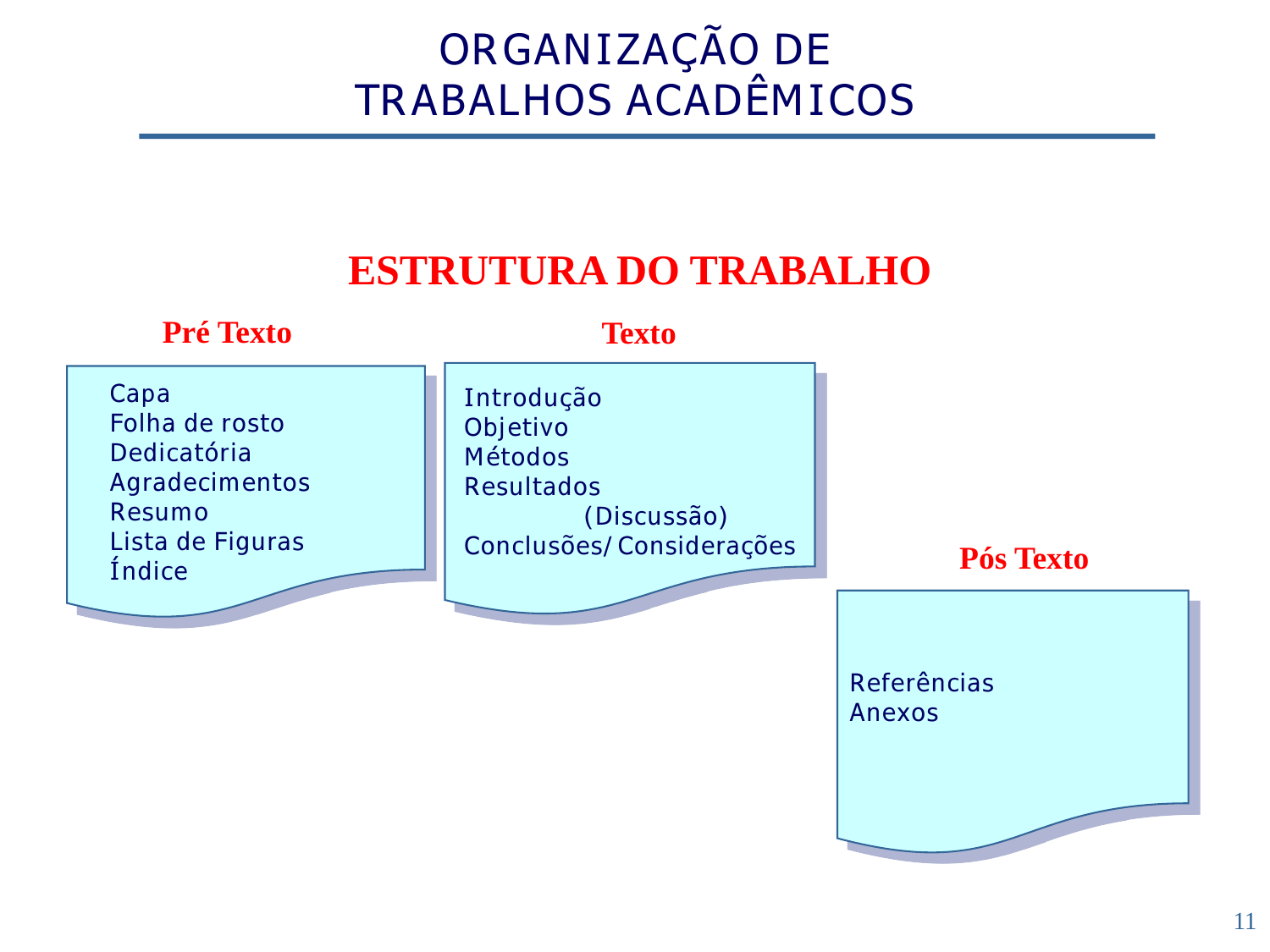

ORGANIZAÇÃO DE
TRABALHOS ACADÊMICOS

 ESTRUTURA DO TRABALHO
Pré Texto

Capa
Folha de rosto
Dedicatória
Agradecimentos
Resumo
Lista de Figuras
Índice

 Texto

 Introdução
 Objetivo
 Métodos
 Resultados
	(Discussão)
 Conclusões/Considerações
Pós Texto
Referências
Anexos
11